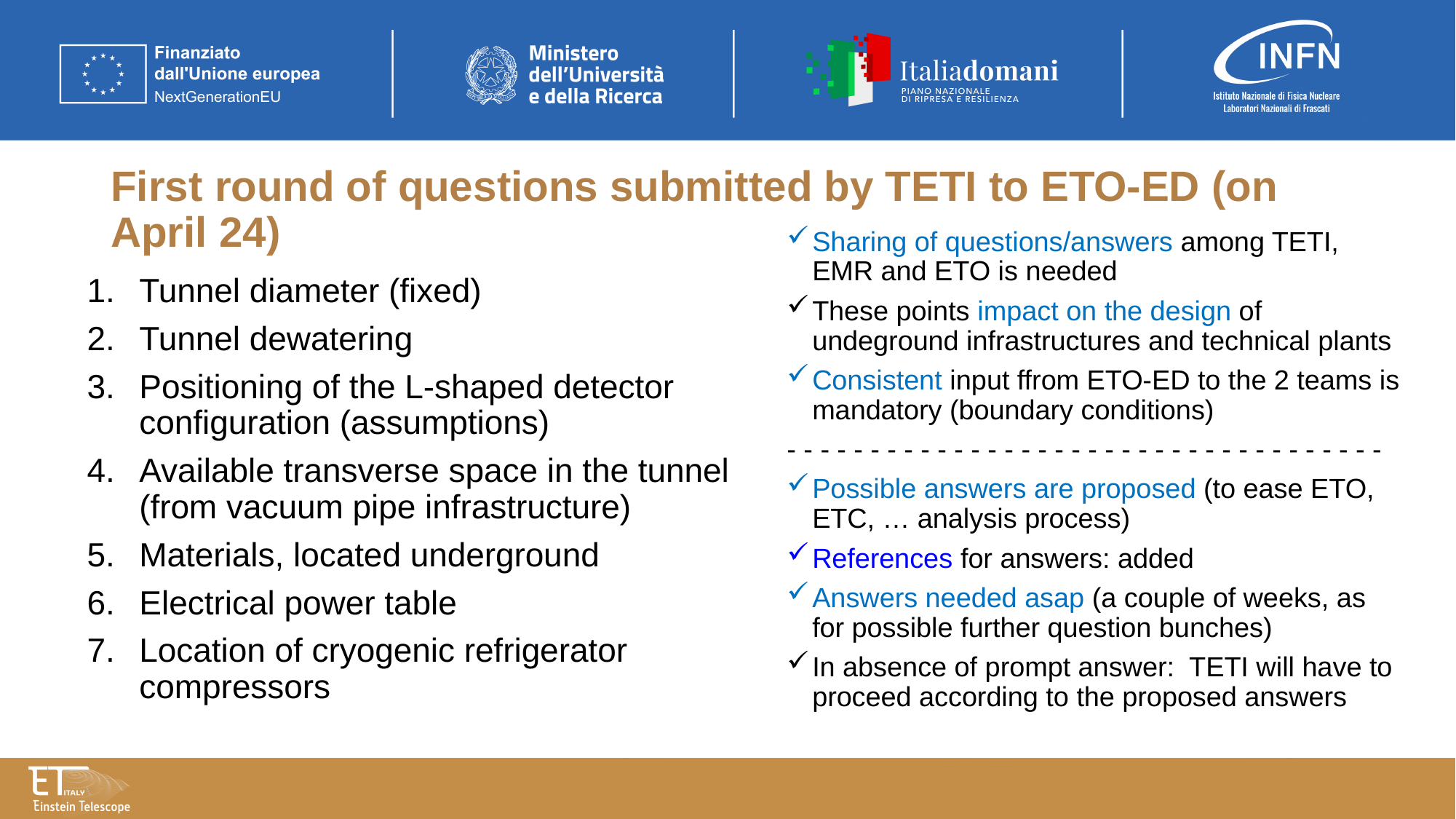

# First round of questions submitted by TETI to ETO-ED (on April 24)
Sharing of questions/answers among TETI, EMR and ETO is needed
These points impact on the design of undeground infrastructures and technical plants
Consistent input ffrom ETO-ED to the 2 teams is mandatory (boundary conditions)
- - - - - - - - - - - - - - - - - - - - - - - - - - - - - - - - - - - -
Possible answers are proposed (to ease ETO, ETC, … analysis process)
References for answers: added
Answers needed asap (a couple of weeks, as for possible further question bunches)
In absence of prompt answer:  TETI will have to proceed according to the proposed answers
Tunnel diameter (fixed)
Tunnel dewatering
Positioning of the L-shaped detector configuration (assumptions)
Available transverse space in the tunnel (from vacuum pipe infrastructure)
Materials, located underground
Electrical power table
Location of cryogenic refrigerator compressors